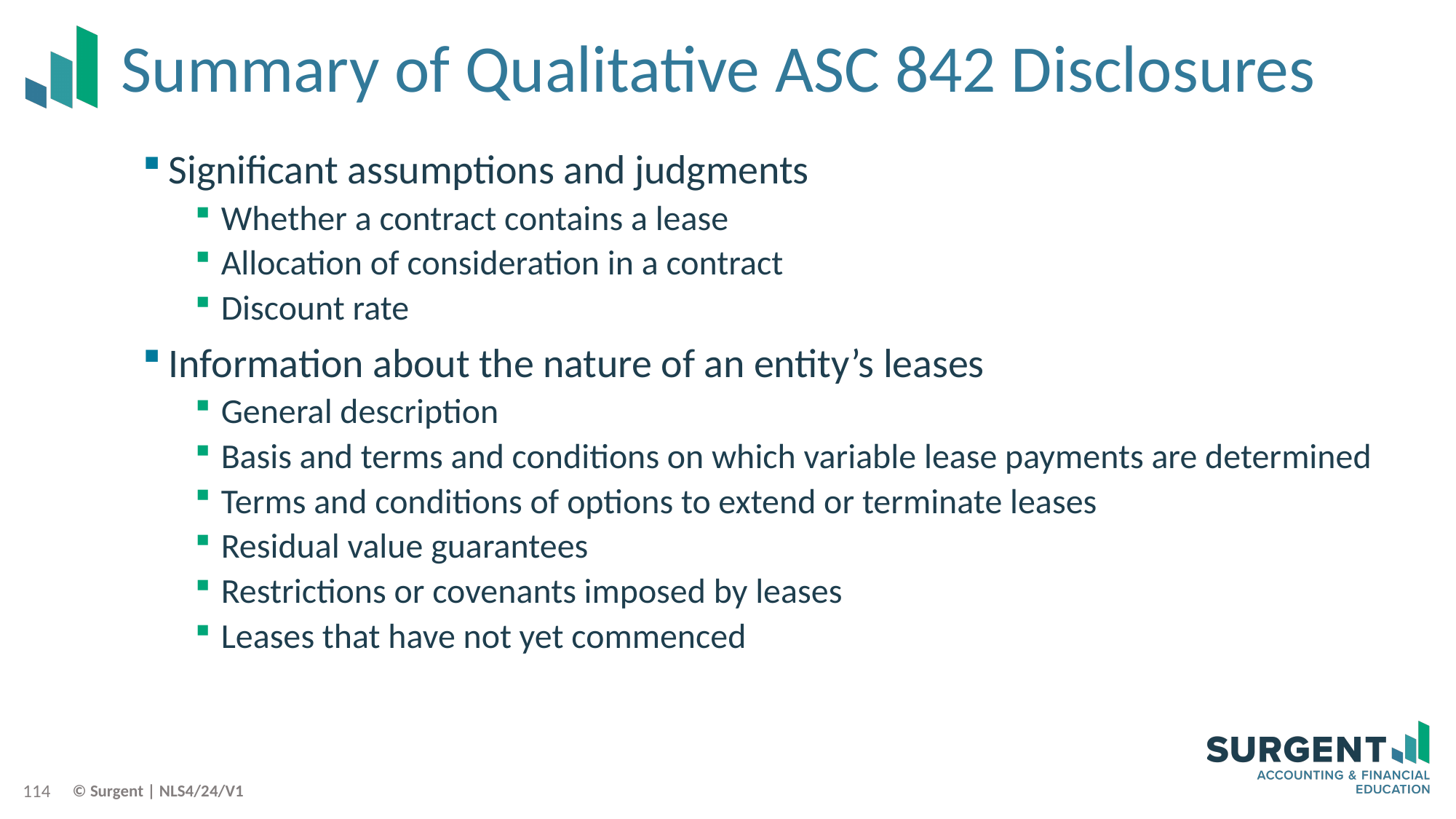

# Summary of Qualitative ASC 842 Disclosures
Significant assumptions and judgments
Whether a contract contains a lease
Allocation of consideration in a contract
Discount rate
Information about the nature of an entity’s leases
General description
Basis and terms and conditions on which variable lease payments are determined
Terms and conditions of options to extend or terminate leases
Residual value guarantees
Restrictions or covenants imposed by leases
Leases that have not yet commenced
114
© Surgent | NLS4/24/V1